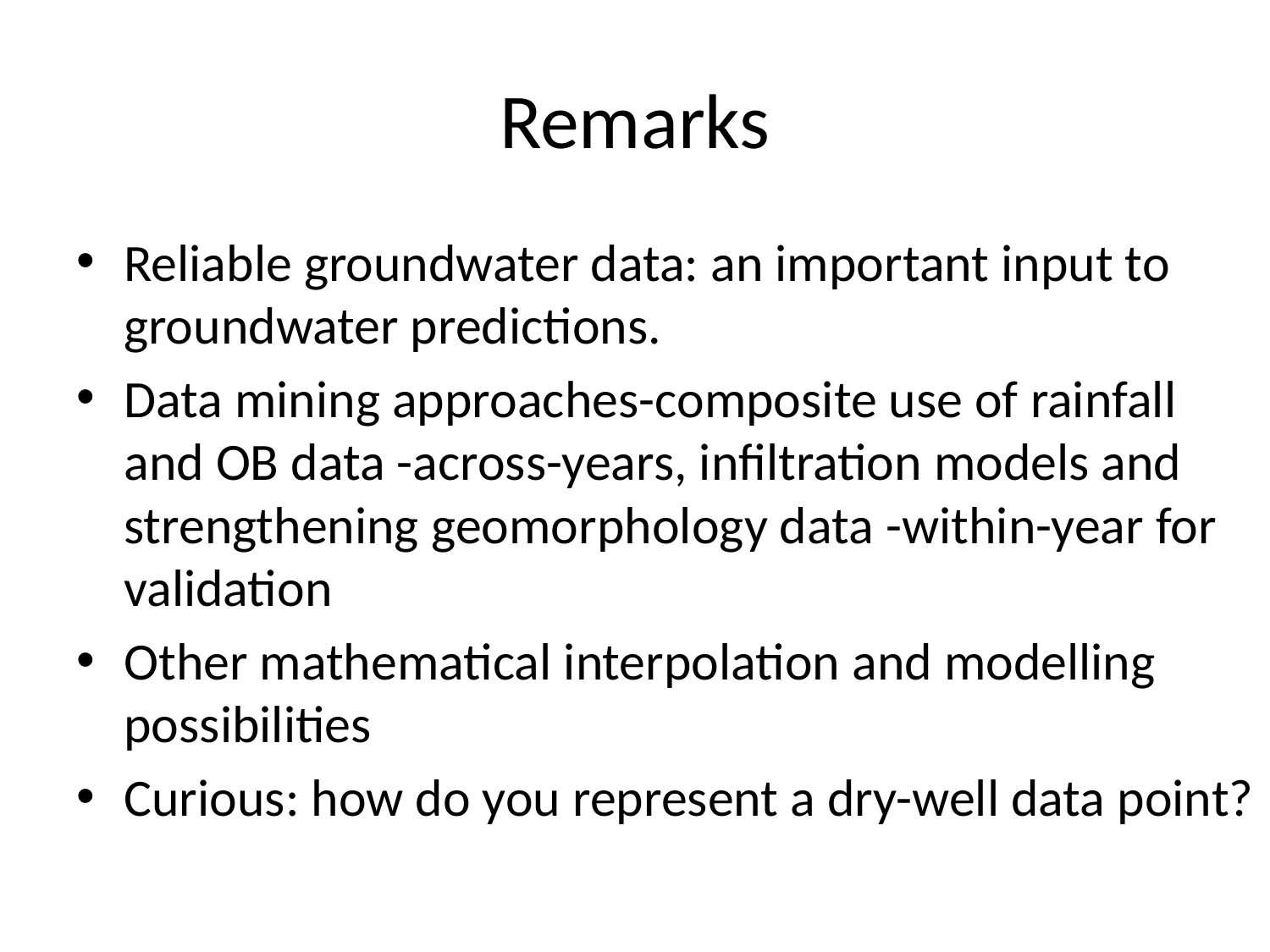

# Remarks
Reliable groundwater data: an important input to groundwater predictions.
Data mining approaches-composite use of rainfall and OB data -across-years, infiltration models and strengthening geomorphology data -within-year for validation
Other mathematical interpolation and modelling possibilities
Curious: how do you represent a dry-well data point?